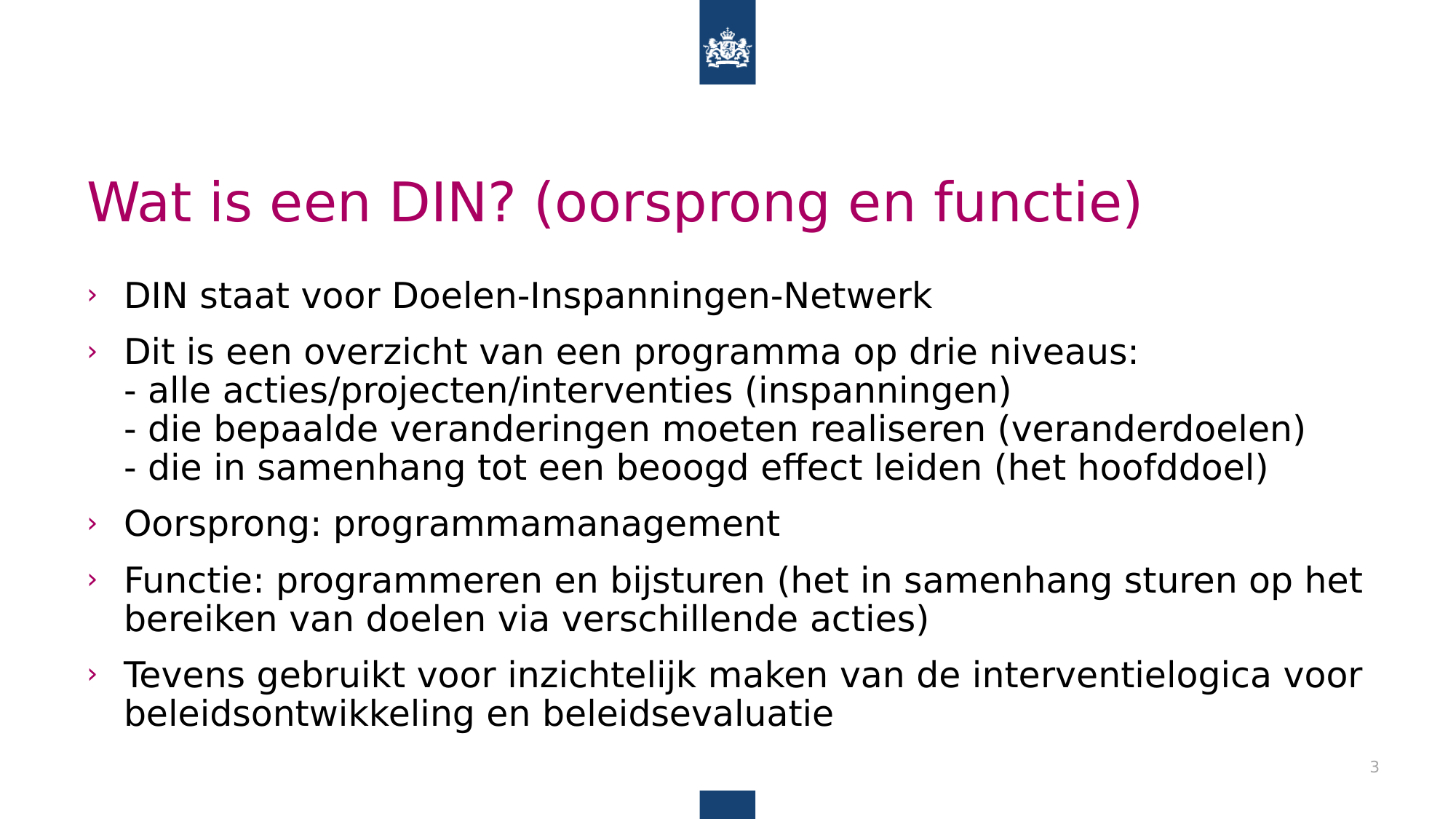

# Wat is een DIN? (oorsprong en functie)
DIN staat voor Doelen-Inspanningen-Netwerk
Dit is een overzicht van een programma op drie niveaus:
- alle acties/projecten/interventies (inspanningen)
- die bepaalde veranderingen moeten realiseren (veranderdoelen)
- die in samenhang tot een beoogd effect leiden (het hoofddoel)
Oorsprong: programmamanagement
Functie: programmeren en bijsturen (het in samenhang sturen op het bereiken van doelen via verschillende acties)
Tevens gebruikt voor inzichtelijk maken van de interventielogica voor beleidsontwikkeling en beleidsevaluatie

3